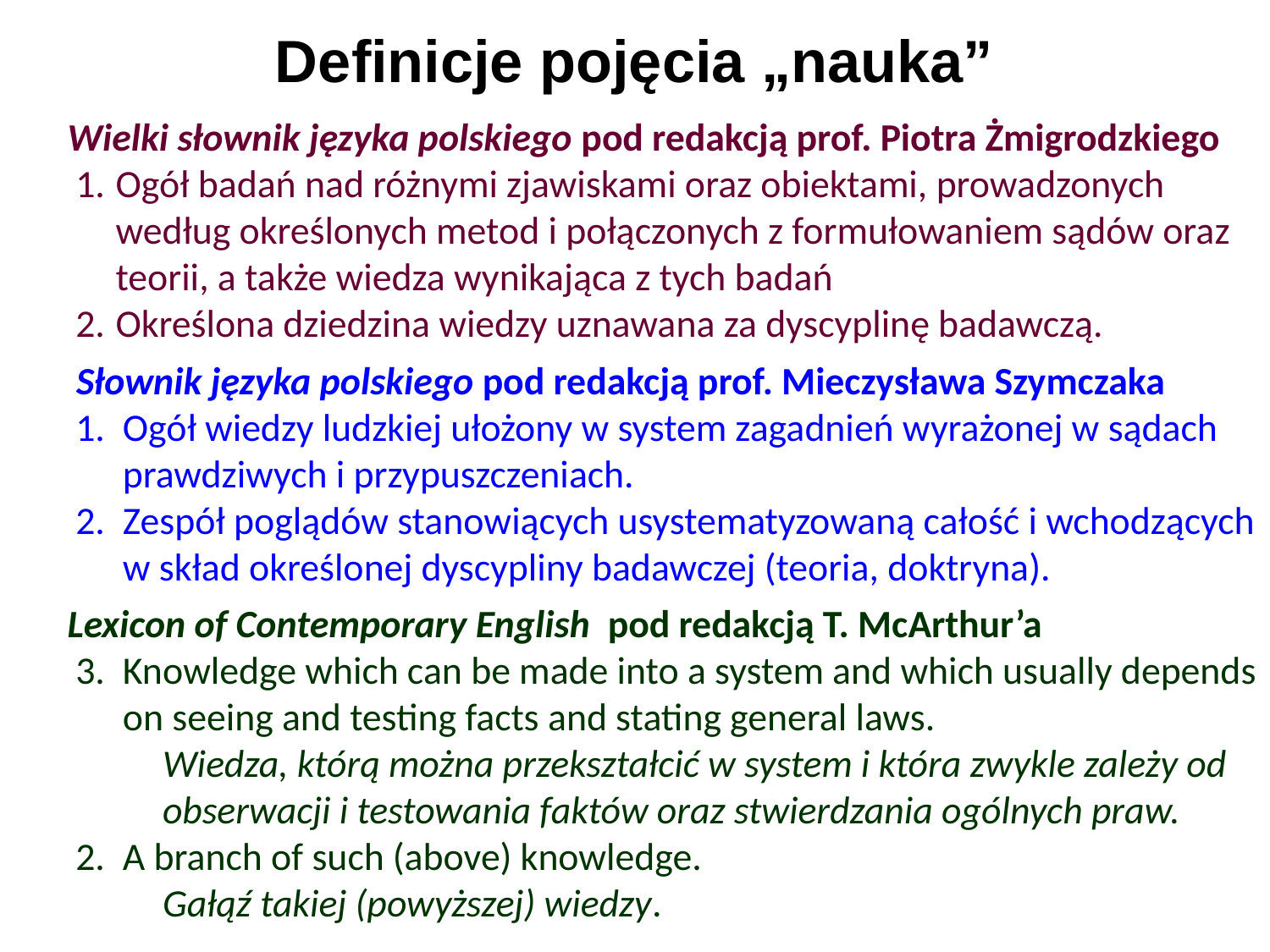

# Definicje pojęcia „nauka”
Wielki słownik języka polskiego pod redakcją prof. Piotra Żmigrodzkiego
Ogół badań nad różnymi zjawiskami oraz obiektami, prowadzonych według określonych metod i połączonych z formułowaniem sądów oraz teorii, a także wiedza wynikająca z tych badań
Określona dziedzina wiedzy uznawana za dyscyplinę badawczą.
 Słownik języka polskiego pod redakcją prof. Mieczysława Szymczaka
Ogół wiedzy ludzkiej ułożony w system zagadnień wyrażonej w sądach prawdziwych i przypuszczeniach.
Zespół poglądów stanowiących usystematyzowaną całość i wchodzących w skład określonej dyscypliny badawczej (teoria, doktryna).
Lexicon of Contemporary English  pod redakcją T. McArthur’a
Knowledge which can be made into a system and which usually depends on seeing and testing facts and stating general laws.
Wiedza, którą można przekształcić w system i która zwykle zależy od obserwacji i testowania faktów oraz stwierdzania ogólnych praw.
A branch of such (above) knowledge.
Gałąź takiej (powyższej) wiedzy.